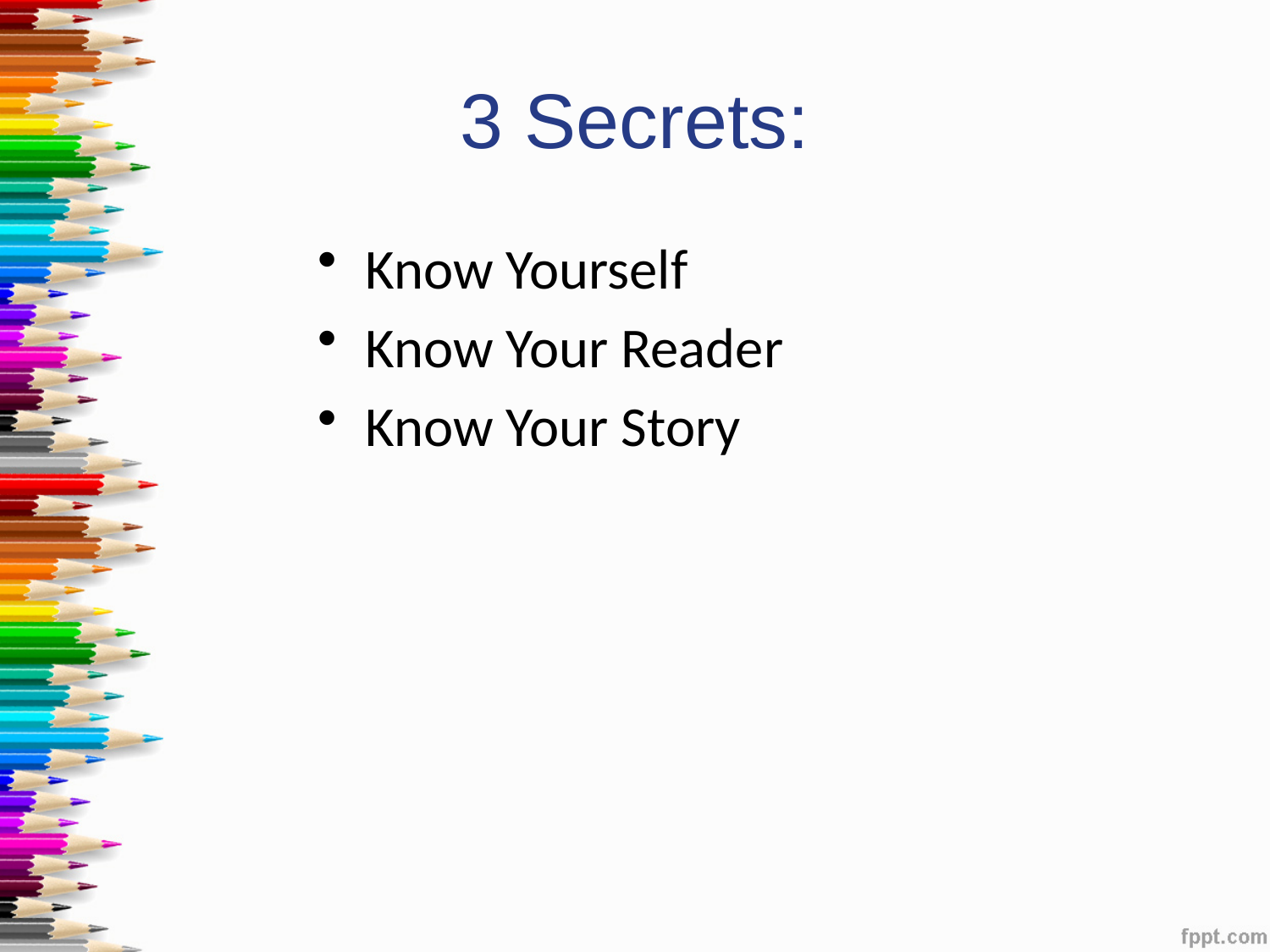

# 3 Secrets:
Know Yourself
Know Your Reader
Know Your Story